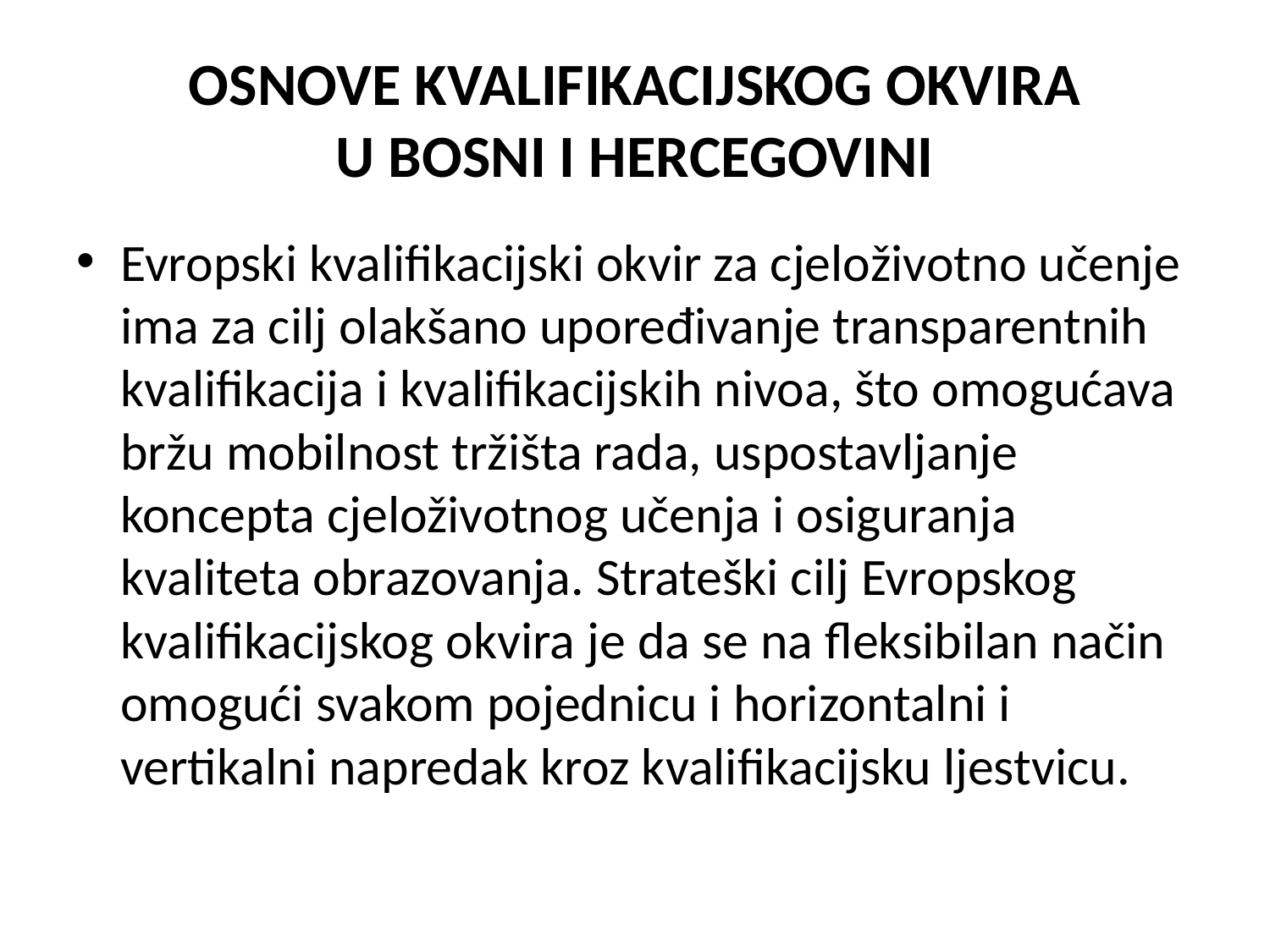

# OSNOVE KVALIFIKACIJSKOG OKVIRA U BOSNI I HERCEGOVINI
Evropski kvalifikacijski okvir za cjeloživotno učenje ima za cilj olakšano upoređivanje transparentnih kvalifikacija i kvalifikacijskih nivoa, što omogućava bržu mobilnost tržišta rada, uspostavljanje koncepta cjeloživotnog učenja i osiguranja kvaliteta obrazovanja. Strateški cilj Evropskog kvalifikacijskog okvira je da se na fleksibilan način omogući svakom pojednicu i horizontalni i vertikalni napredak kroz kvalifikacijsku ljestvicu.